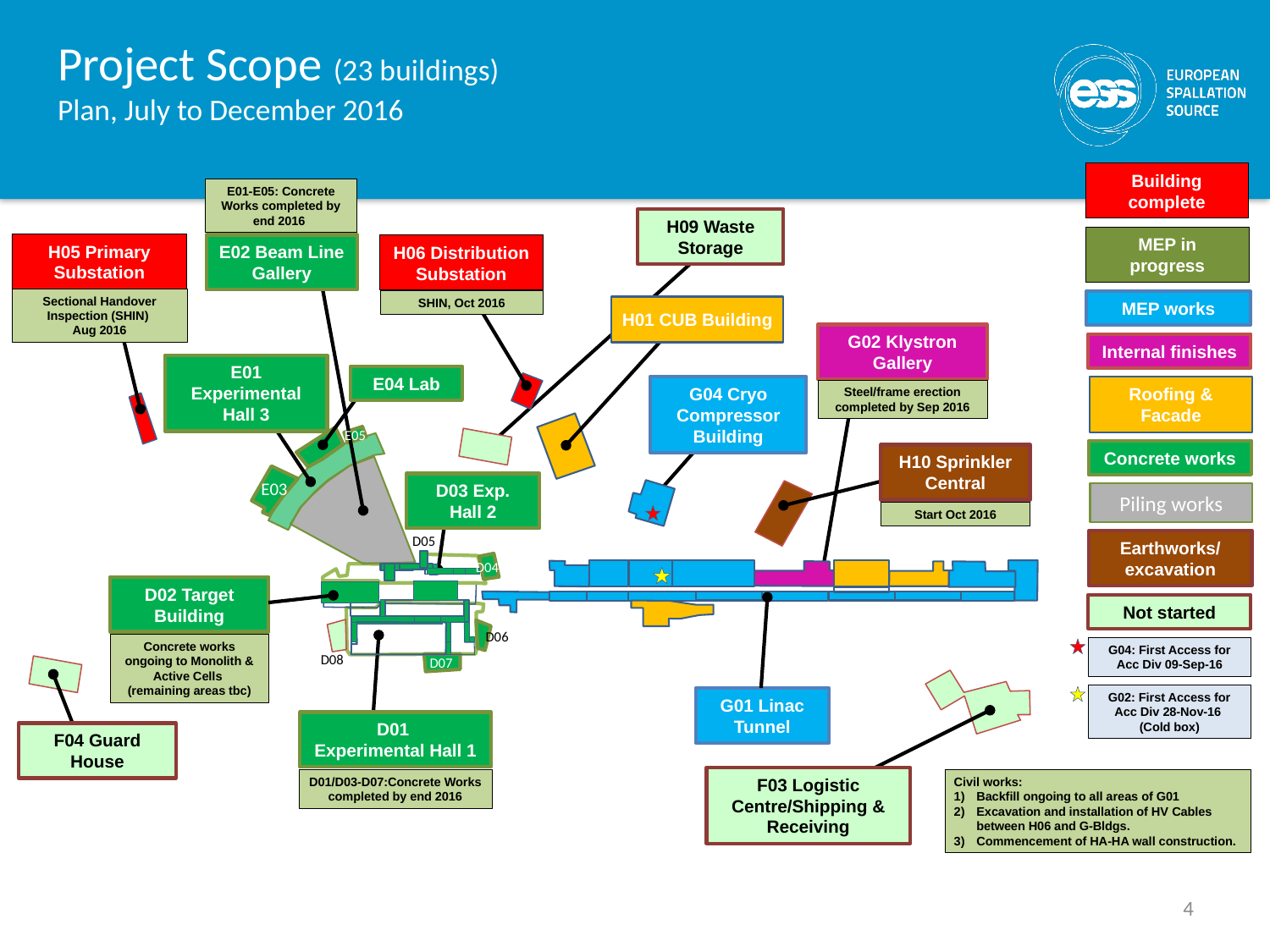

# Project Scope (23 buildings) Plan, July to December 2016
Building complete
E01-E05: Concrete Works completed by end 2016
H09 Waste Storage
MEP in progress
H05 Primary Substation
E02 Beam Line Gallery
H06 Distribution Substation

Sectional Handover Inspection (SHIN)
Aug 2016

SHIN, Oct 2016
MEP works
H01 CUB Building
G02 Klystron Gallery

Internal finishes

E01 Experimental Hall 3
E04 Lab

G04 Cryo Compressor Building
Roofing & Facade
Steel/frame erection completed by Sep 2016

E05

Concrete works
H10 Sprinkler Central

E03
D03 Exp. Hall 2

Piling works

Start Oct 2016

D05
Earthworks/excavation

D04

D02 Target Building

Not started

D06
Concrete works ongoing to Monolith & Active Cells
(remaining areas tbc)

G04: First Access for Acc Div 09-Sep-16

D08
D07

G02: First Access for Acc Div 28-Nov-16
(Cold box)

G01 Linac Tunnel

D01
Experimental Hall 1
F04 Guard House
F03 Logistic Centre/Shipping & Receiving
D01/D03-D07:Concrete Works completed by end 2016
Civil works:
Backfill ongoing to all areas of G01
Excavation and installation of HV Cables between H06 and G-Bldgs.
Commencement of HA-HA wall construction.
4